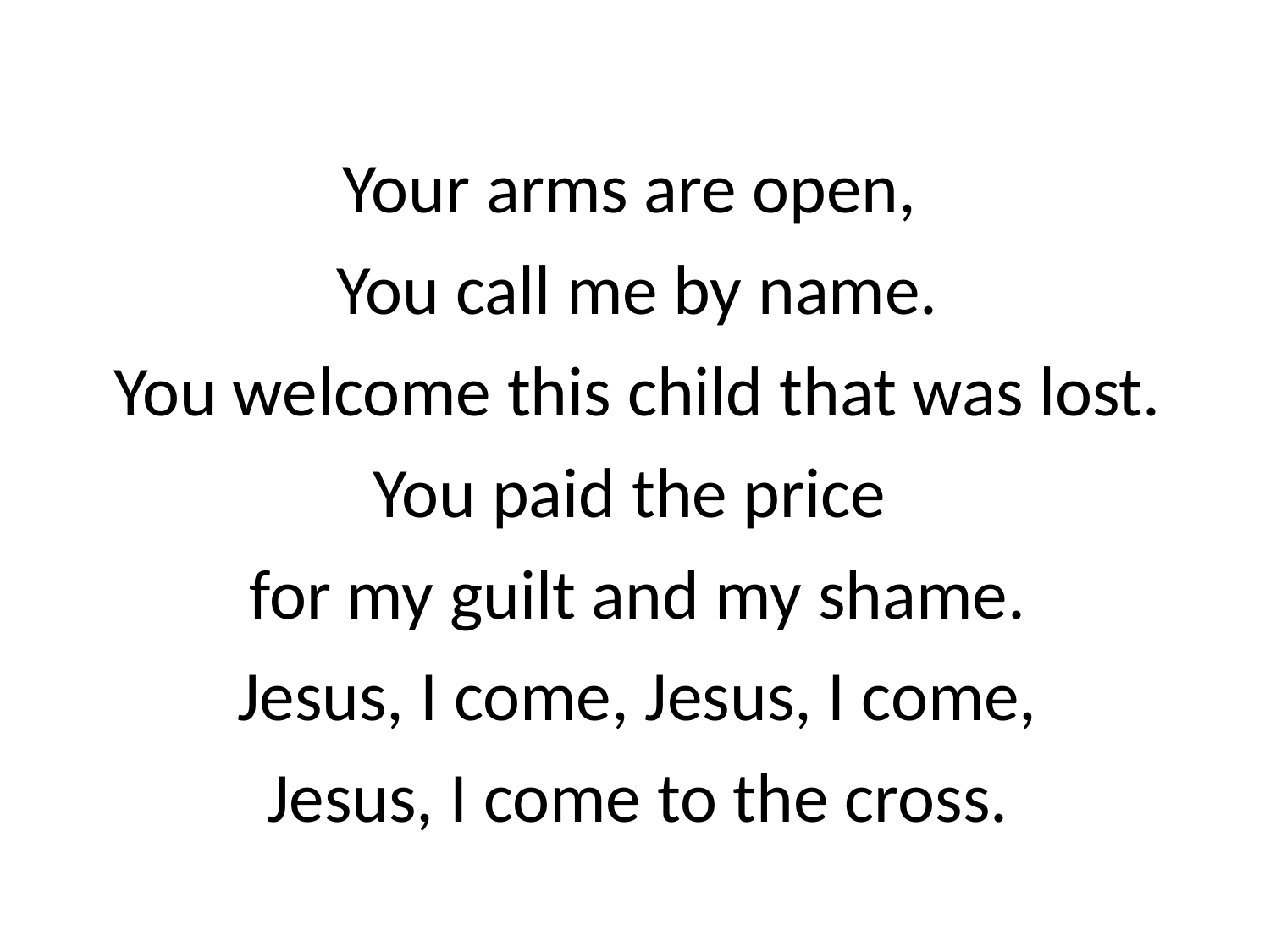

Your arms are open,
You call me by name.
You welcome this child that was lost.
You paid the price
for my guilt and my shame.
Jesus, I come, Jesus, I come,
Jesus, I come to the cross.